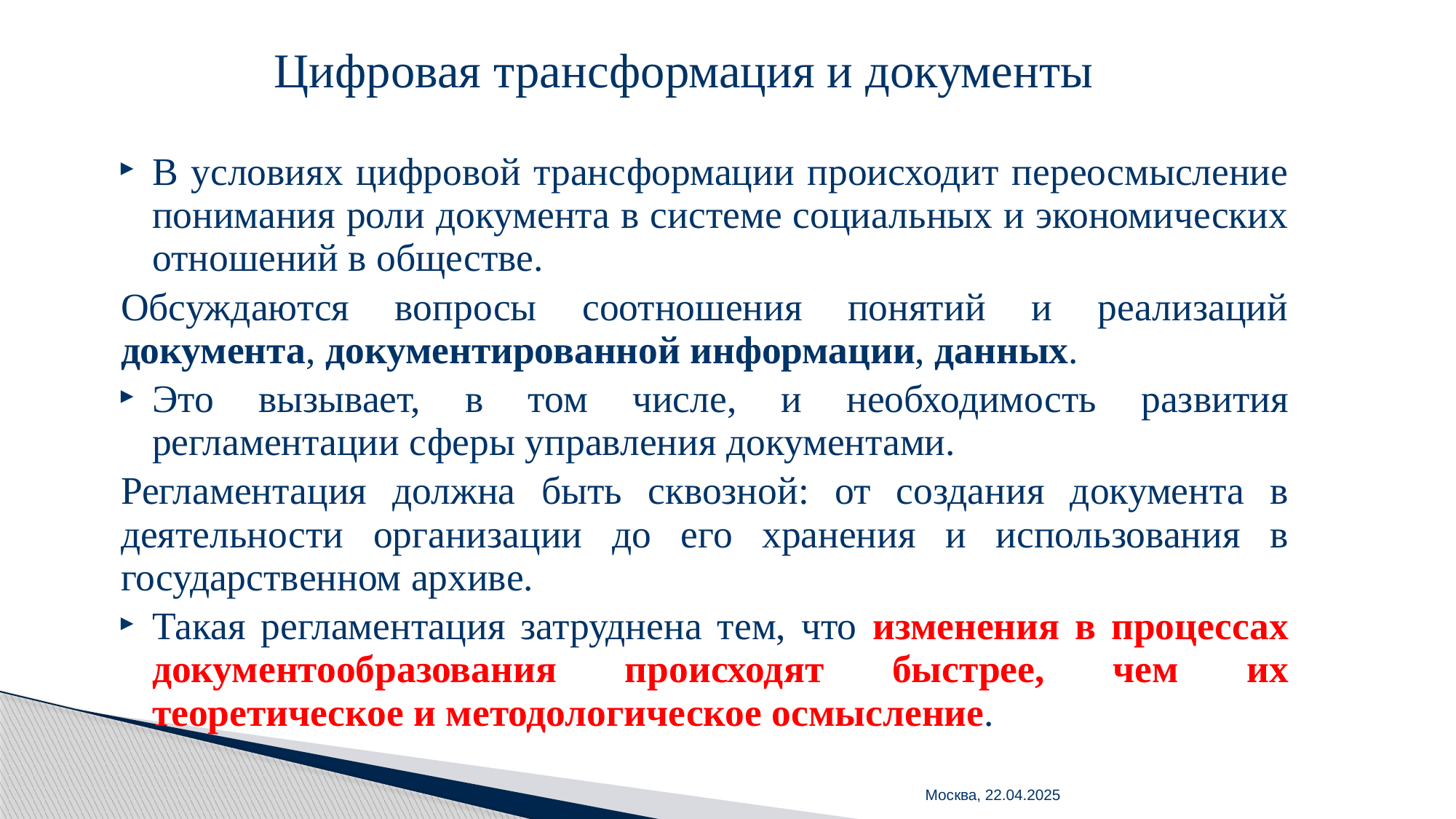

# Цифровая трансформация и документы
В условиях цифровой трансформации происходит переосмысление понимания роли документа в системе социальных и экономических отношений в обществе.
Обсуждаются вопросы соотношения понятий и реализаций документа, документированной информации, данных.
Это вызывает, в том числе, и необходимость развития регламентации сферы управления документами.
Регламентация должна быть сквозной: от создания документа в деятельности организации до его хранения и использования в государственном архиве.
Такая регламентация затруднена тем, что изменения в процессах документообразования происходят быстрее, чем их теоретическое и методологическое осмысление.
Москва, 22.04.2025